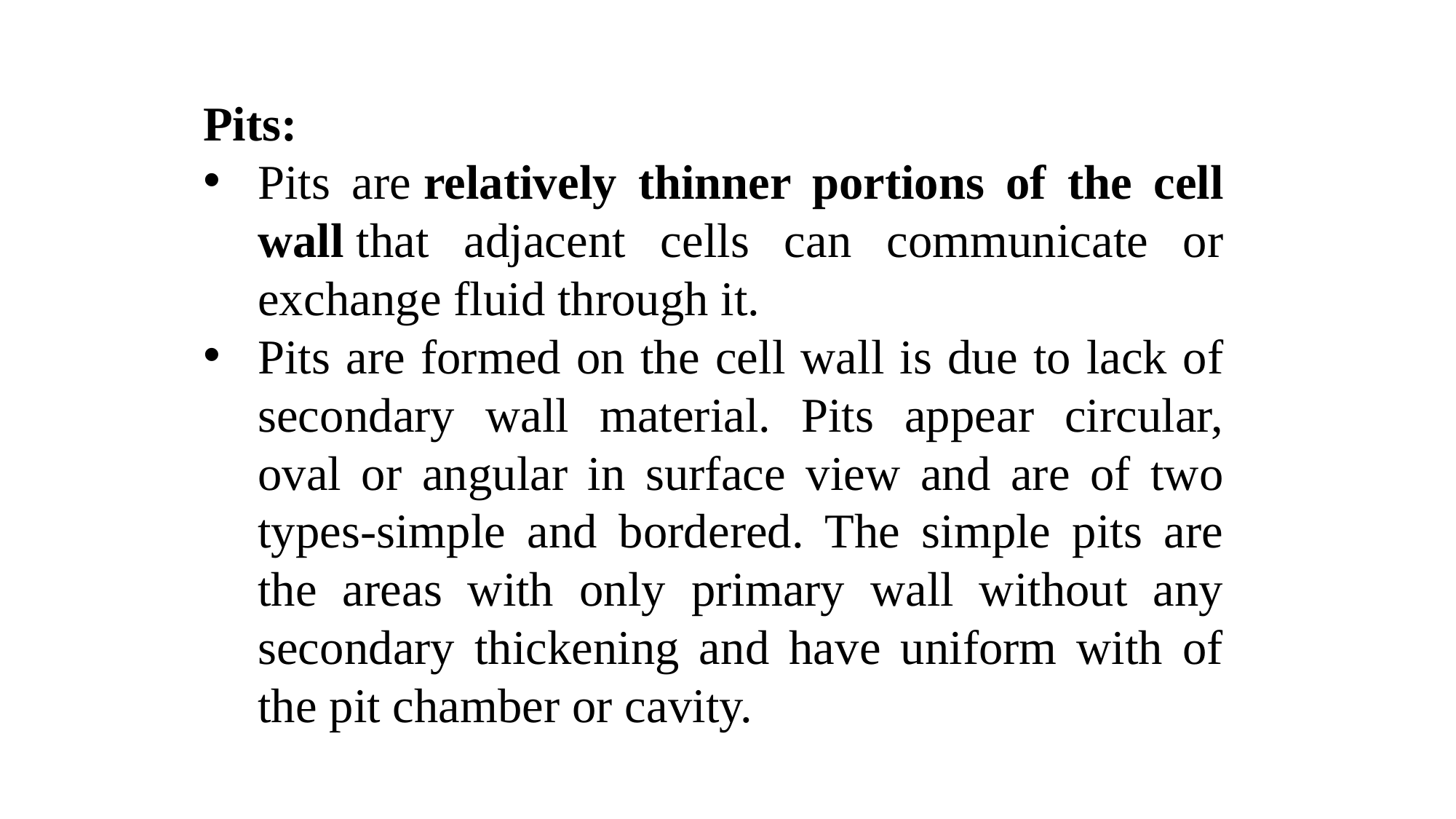

Pits:
Pits are relatively thinner portions of the cell wall that adjacent cells can communicate or exchange fluid through it.
Pits are formed on the cell wall is due to lack of secondary wall material. Pits appear circular, oval or angular in surface view and are of two types-simple and bordered. The simple pits are the areas with only primary wall without any secondary thickening and have uniform with of the pit chamber or cavity.